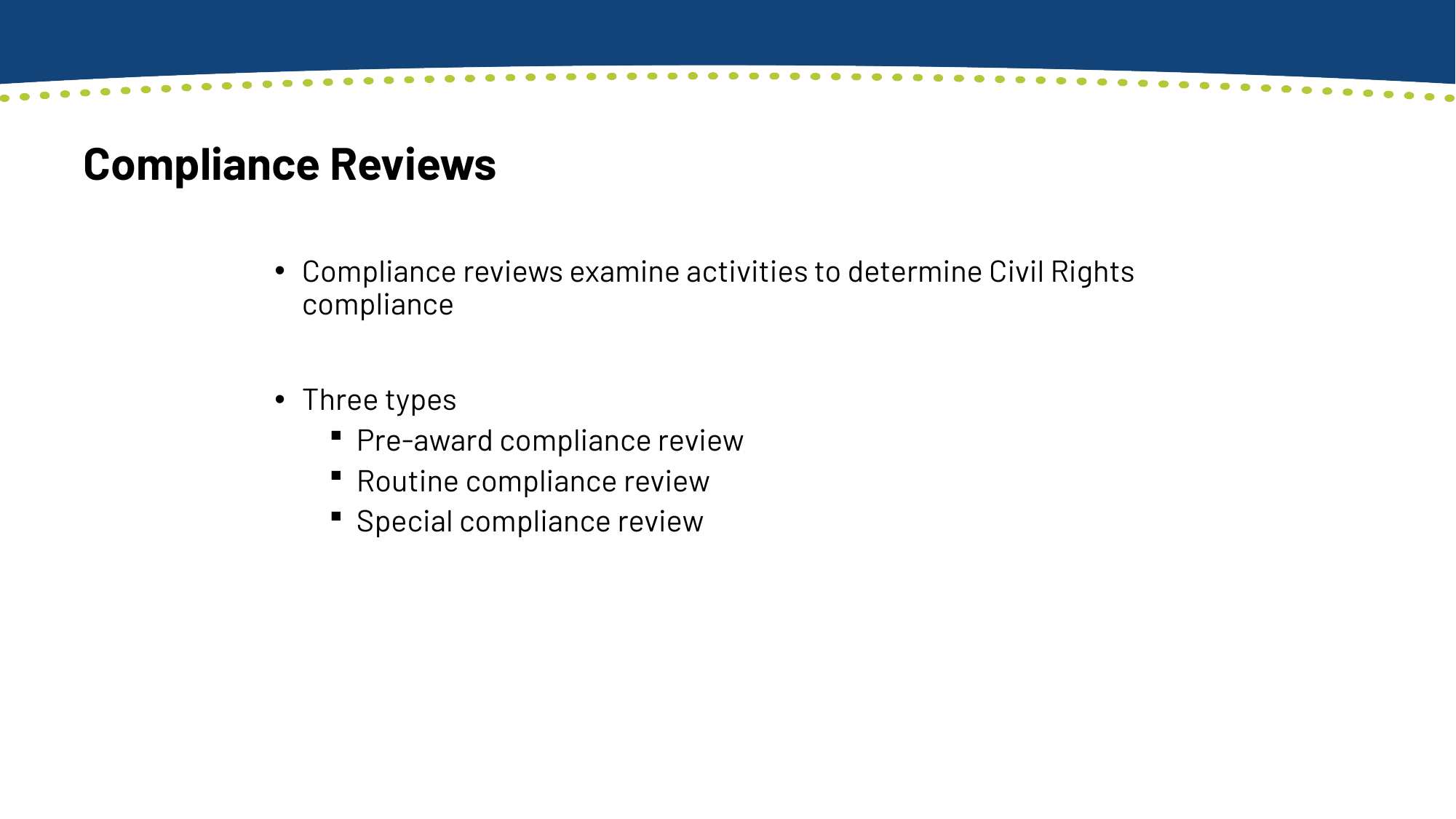

# Compliance Reviews
Compliance reviews examine activities to determine Civil Rights compliance

Three types
Pre-award compliance review
Routine compliance review
Special compliance review